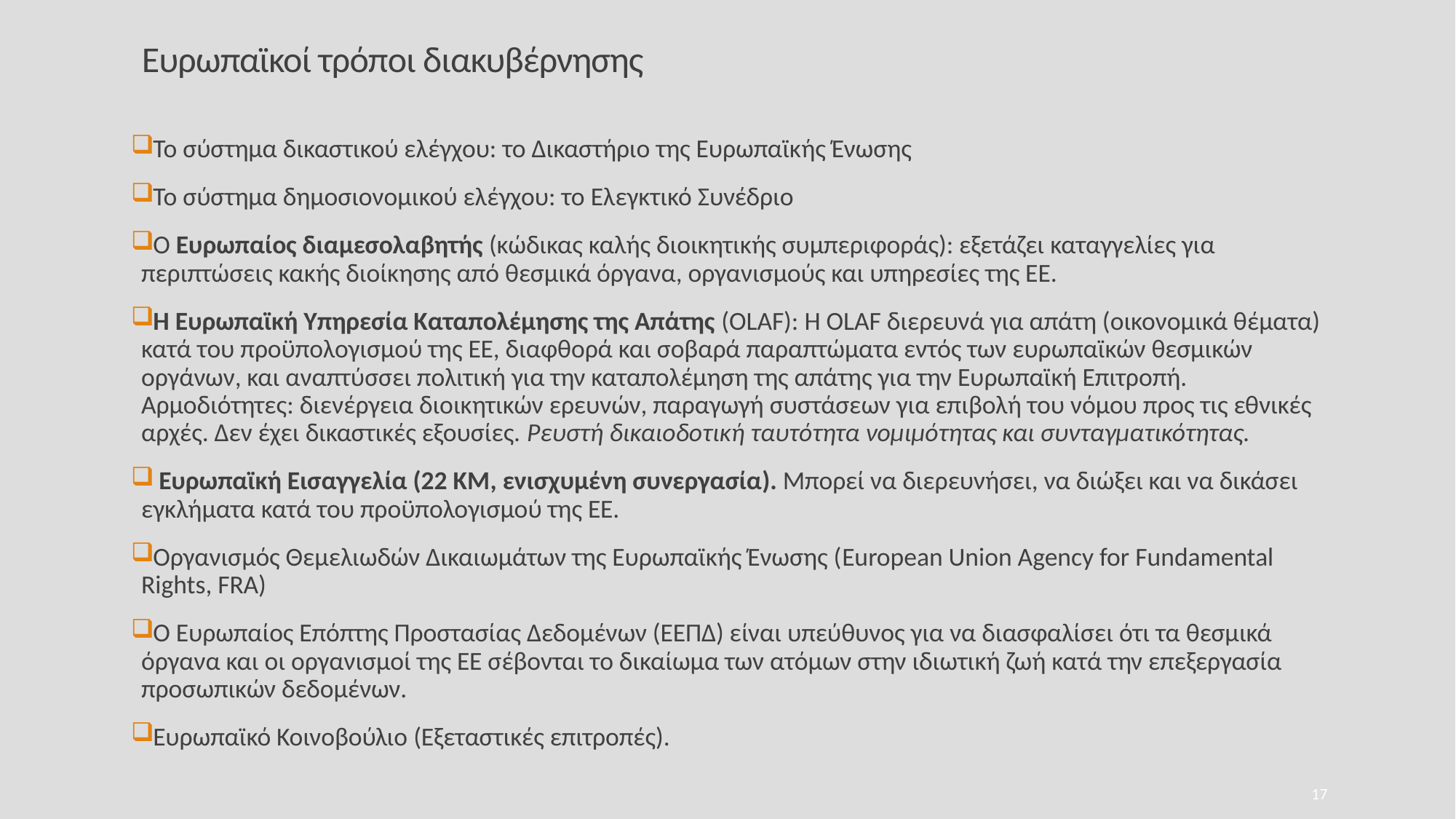

Ευρωπαϊκοί τρόποι διακυβέρνησης

Το σύστημα δικαστικού ελέγχου: το Δικαστήριο της Ευρωπαϊκής Ένωσης
Το σύστημα δημοσιονομικού ελέγχου: το Ελεγκτικό Συνέδριο
Ο Ευρωπαίος διαμεσολαβητής (κώδικας καλής διοικητικής συμπεριφοράς): εξετάζει καταγγελίες για περιπτώσεις κακής διοίκησης από θεσμικά όργανα, οργανισμούς και υπηρεσίες της ΕΕ.
Η Ευρωπαϊκή Υπηρεσία Καταπολέμησης της Απάτης (OLAF): Η OLAF διερευνά για απάτη (οικονομικά θέματα) κατά του προϋπολογισμού της ΕΕ, διαφθορά και σοβαρά παραπτώματα εντός των ευρωπαϊκών θεσμικών οργάνων, και αναπτύσσει πολιτική για την καταπολέμηση της απάτης για την Ευρωπαϊκή Επιτροπή. Αρμοδιότητες: διενέργεια διοικητικών ερευνών, παραγωγή συστάσεων για επιβολή του νόμου προς τις εθνικές αρχές. Δεν έχει δικαστικές εξουσίες. Ρευστή δικαιοδοτική ταυτότητα νομιμότητας και συνταγματικότητας.
 Ευρωπαϊκή Εισαγγελία (22 KM, ενισχυμένη συνεργασία). Μπορεί να διερευνήσει, να διώξει και να δικάσει εγκλήματα κατά του προϋπολογισμού της ΕΕ.
Οργανισμός Θεμελιωδών Δικαιωμάτων της Ευρωπαϊκής Ένωσης (European Union Agency for Fundamental Rights, FRA)
Ο Ευρωπαίος Επόπτης Προστασίας Δεδομένων (ΕΕΠΔ) είναι υπεύθυνος για να διασφαλίσει ότι τα θεσμικά όργανα και οι οργανισμοί της ΕΕ σέβονται το δικαίωμα των ατόμων στην ιδιωτική ζωή κατά την επεξεργασία προσωπικών δεδομένων.
Eυρωπαϊκό Κοινοβούλιο (Εξεταστικές επιτροπές).
17